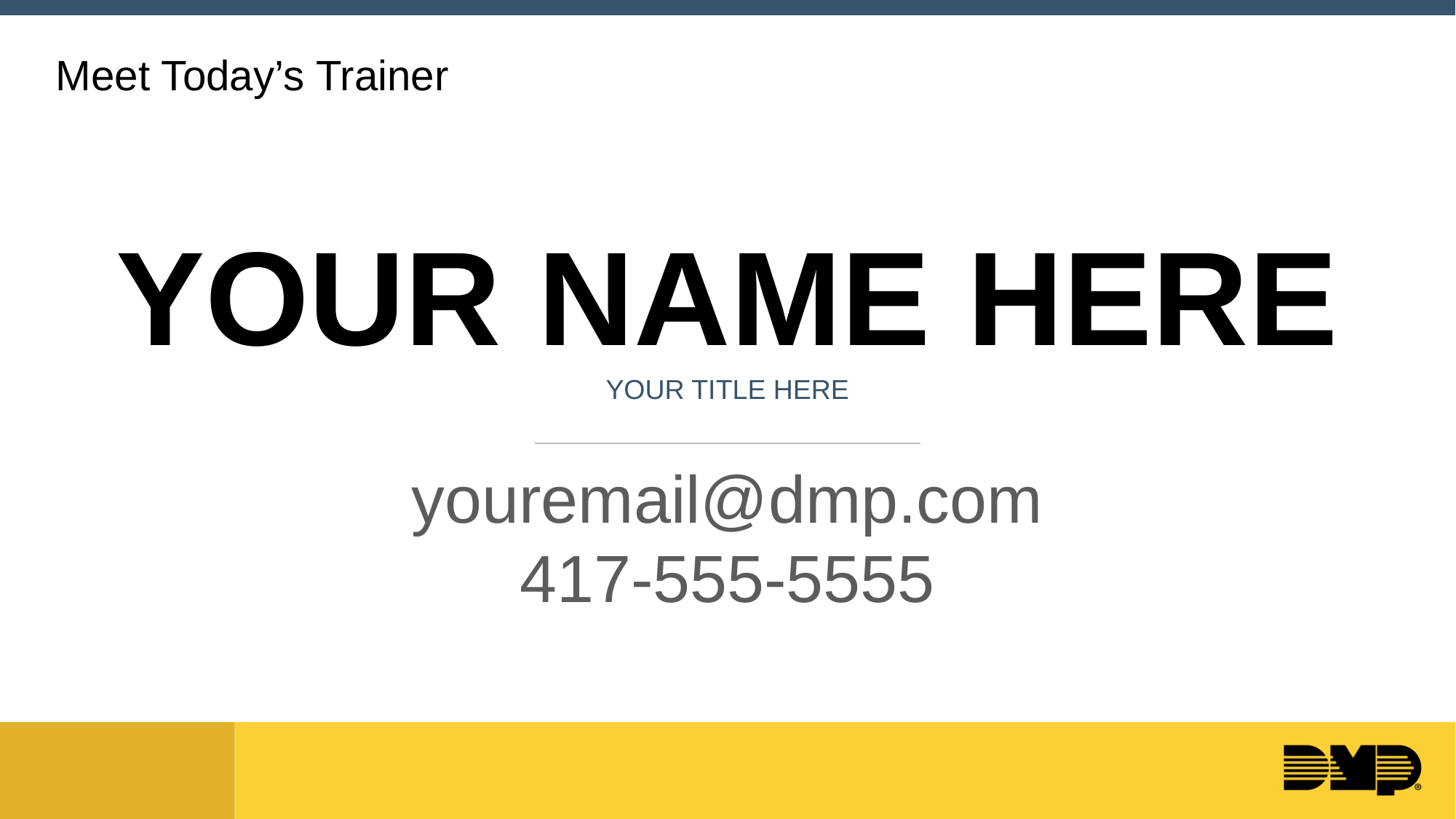

# Meet Today’s Trainer

YOUR NAME HERE
YOUR TITLE HERE

youremail@dmp.com
417-555-5555